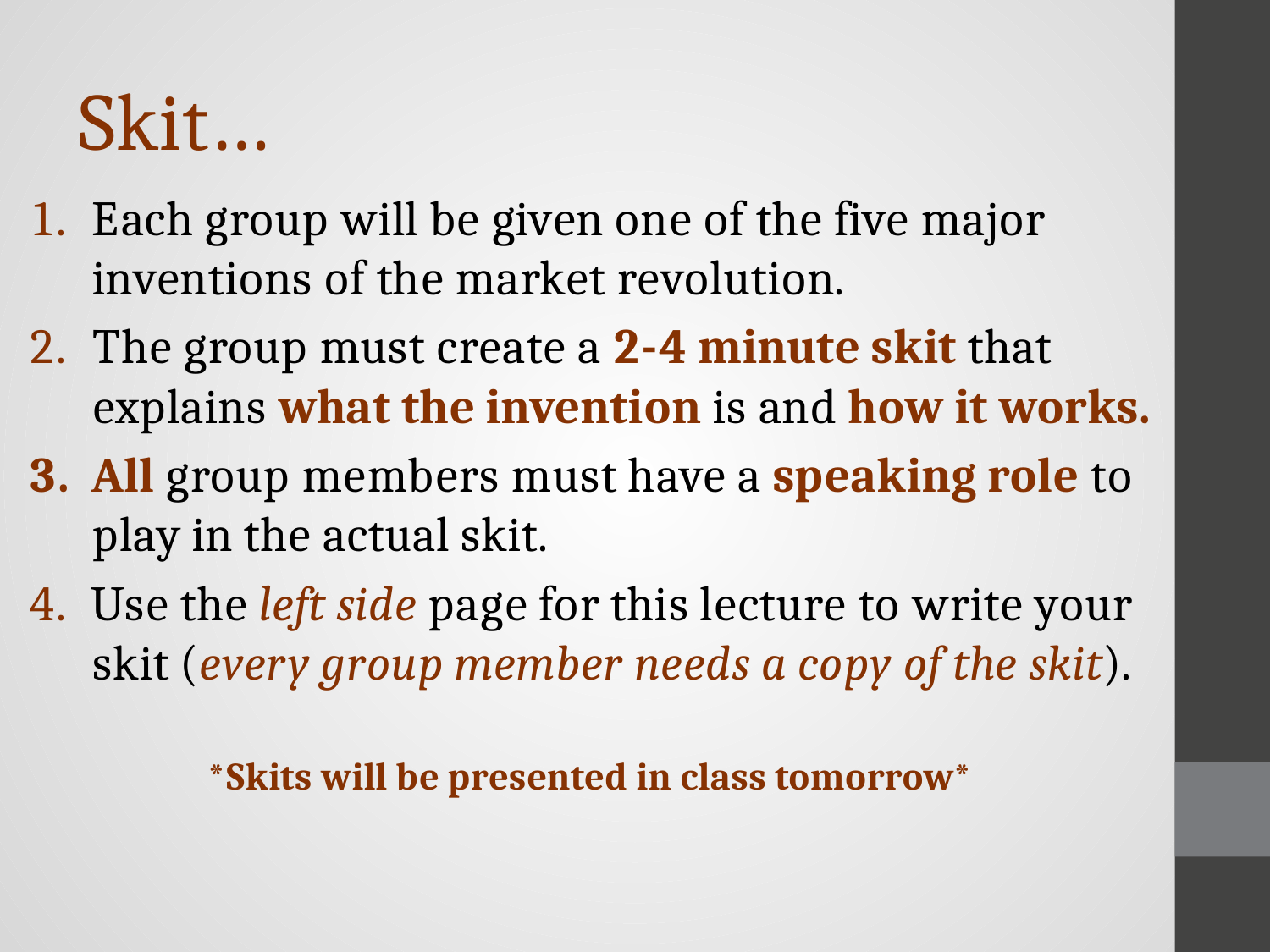

# Skit…
Each group will be given one of the five major inventions of the market revolution.
The group must create a 2-4 minute skit that explains what the invention is and how it works.
All group members must have a speaking role to play in the actual skit.
Use the left side page for this lecture to write your skit (every group member needs a copy of the skit).

*Skits will be presented in class tomorrow*